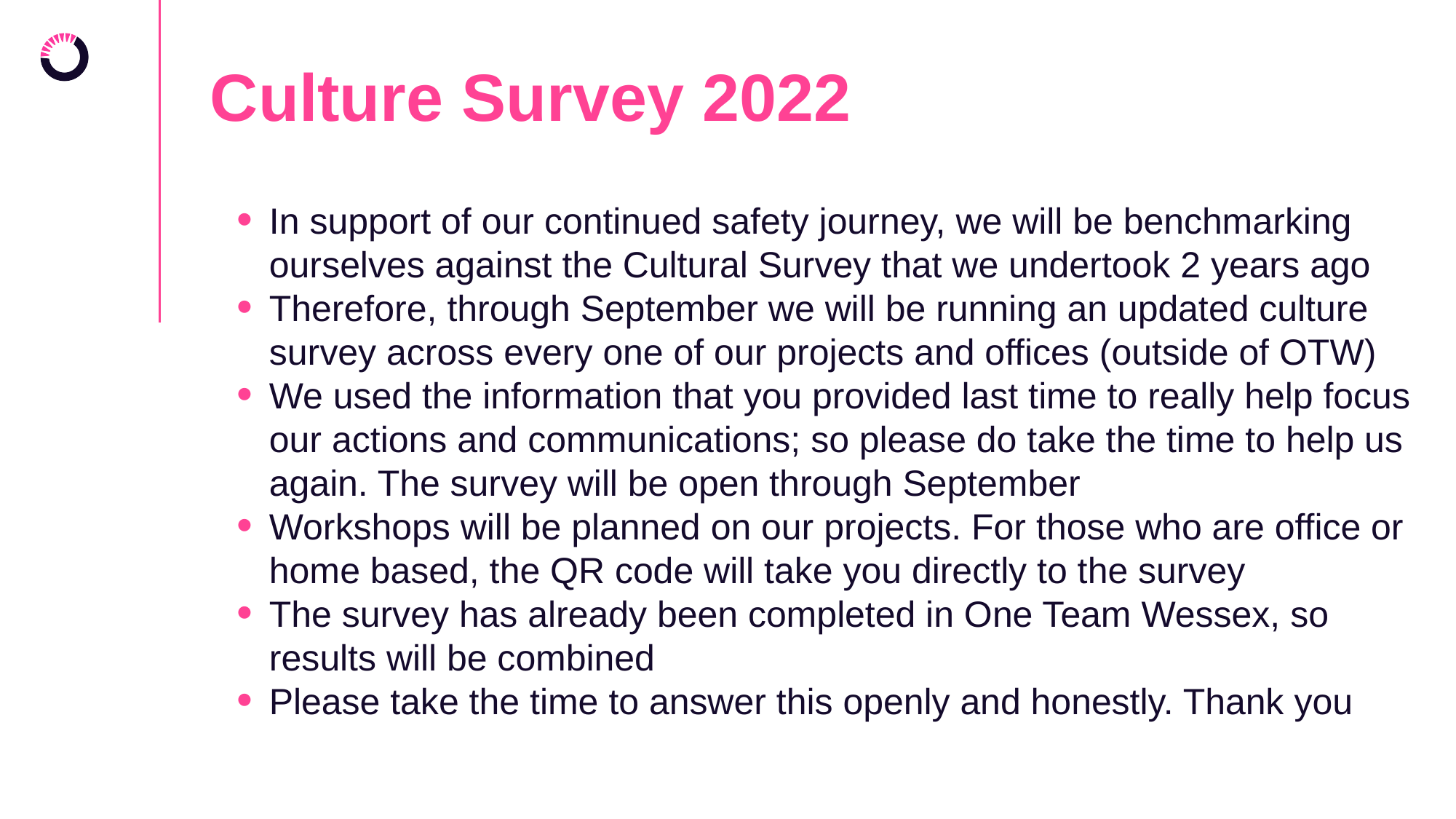

Culture Survey 2022
In support of our continued safety journey, we will be benchmarking ourselves against the Cultural Survey that we undertook 2 years ago
Therefore, through September we will be running an updated culture survey across every one of our projects and offices (outside of OTW)
We used the information that you provided last time to really help focus our actions and communications; so please do take the time to help us again. The survey will be open through September
Workshops will be planned on our projects. For those who are office or home based, the QR code will take you directly to the survey
The survey has already been completed in One Team Wessex, so results will be combined
Please take the time to answer this openly and honestly. Thank you